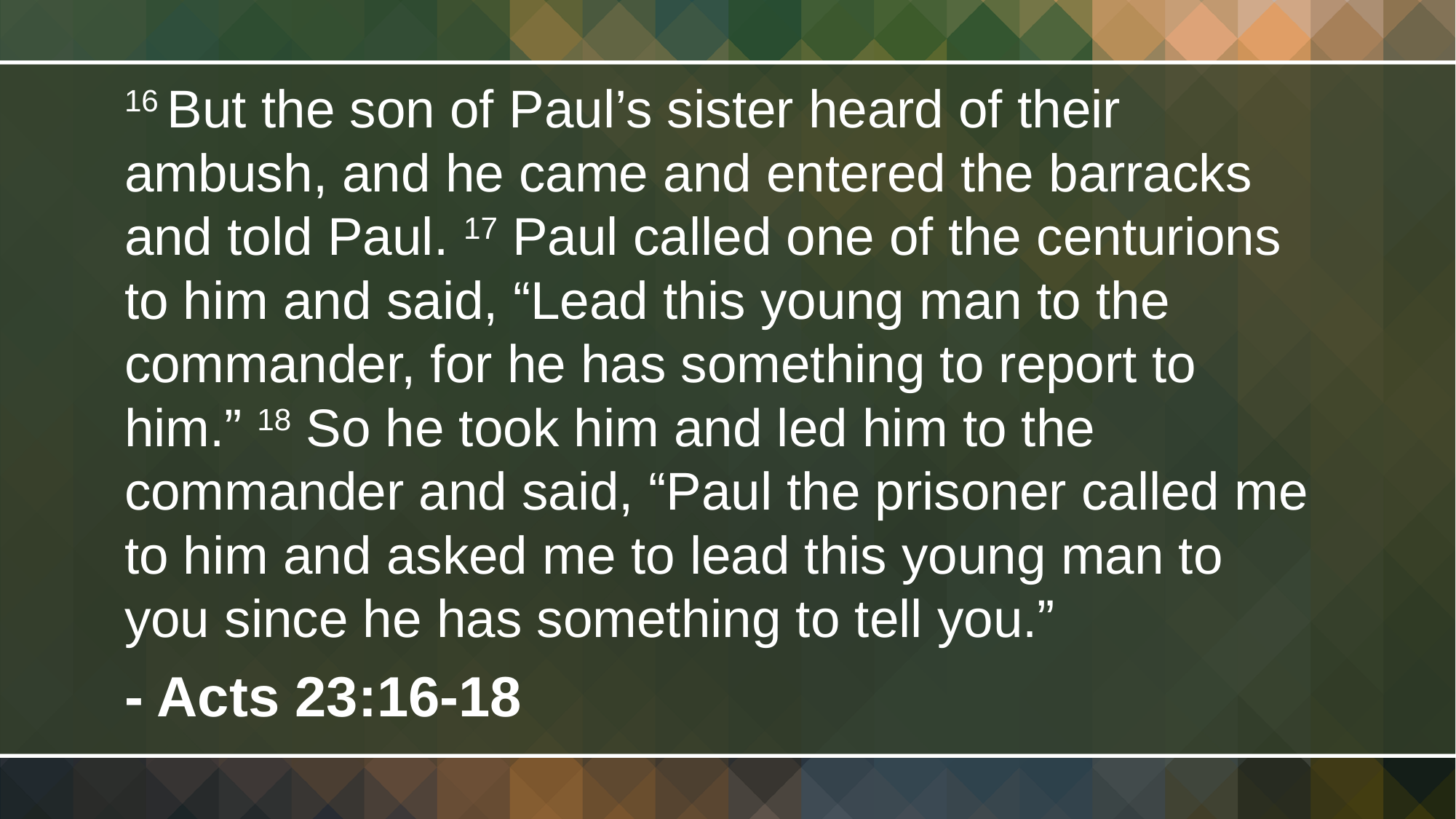

16 But the son of Paul’s sister heard of their ambush, and he came and entered the barracks and told Paul. 17 Paul called one of the centurions to him and said, “Lead this young man to the commander, for he has something to report to him.” 18 So he took him and led him to the commander and said, “Paul the prisoner called me to him and asked me to lead this young man to you since he has something to tell you.”
- Acts 23:16-18